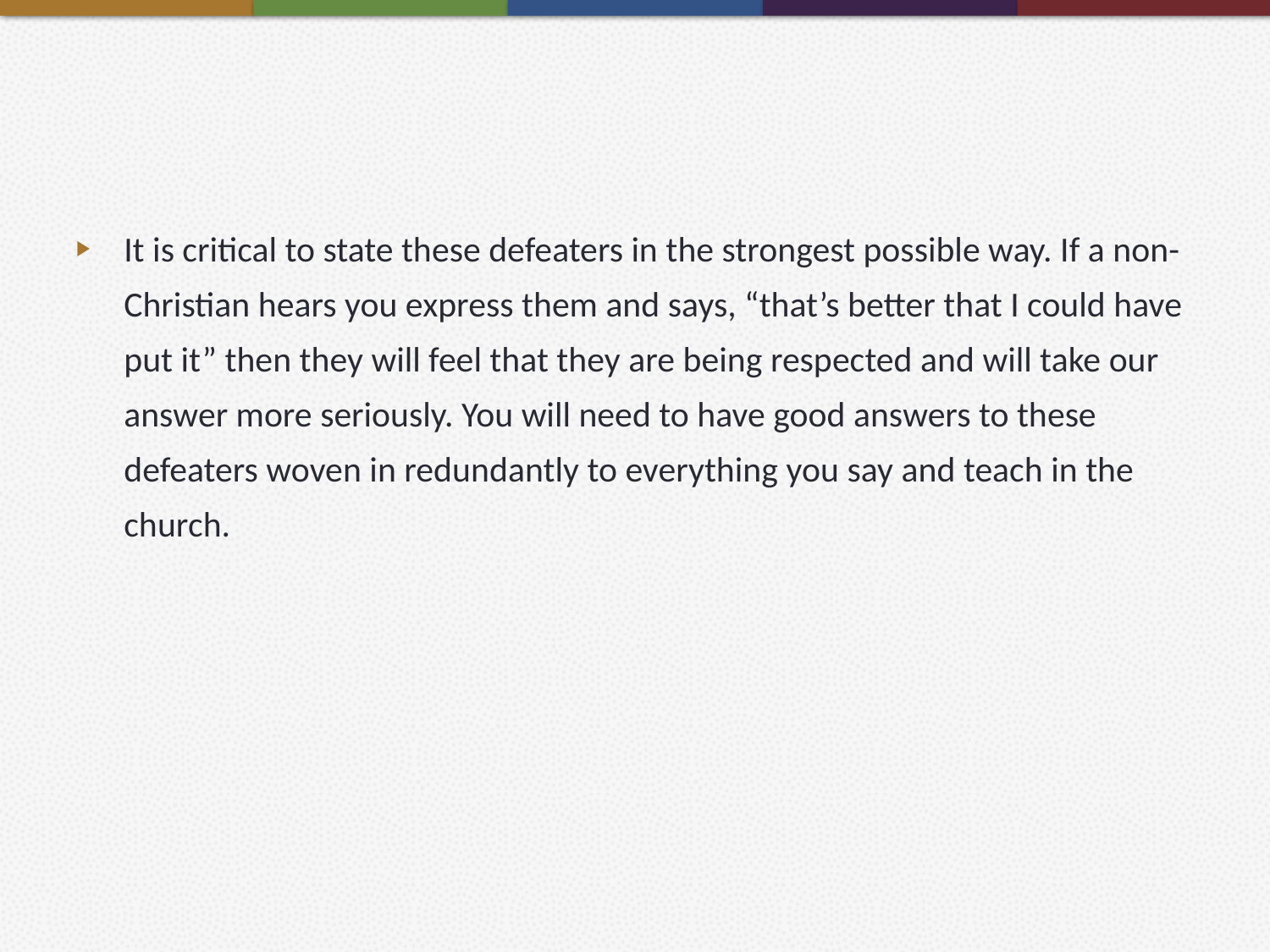

#
It is critical to state these defeaters in the strongest possible way. If a non-Christian hears you express them and says, “that’s better that I could have put it” then they will feel that they are being respected and will take our answer more seriously. You will need to have good answers to these defeaters woven in redundantly to everything you say and teach in the church.